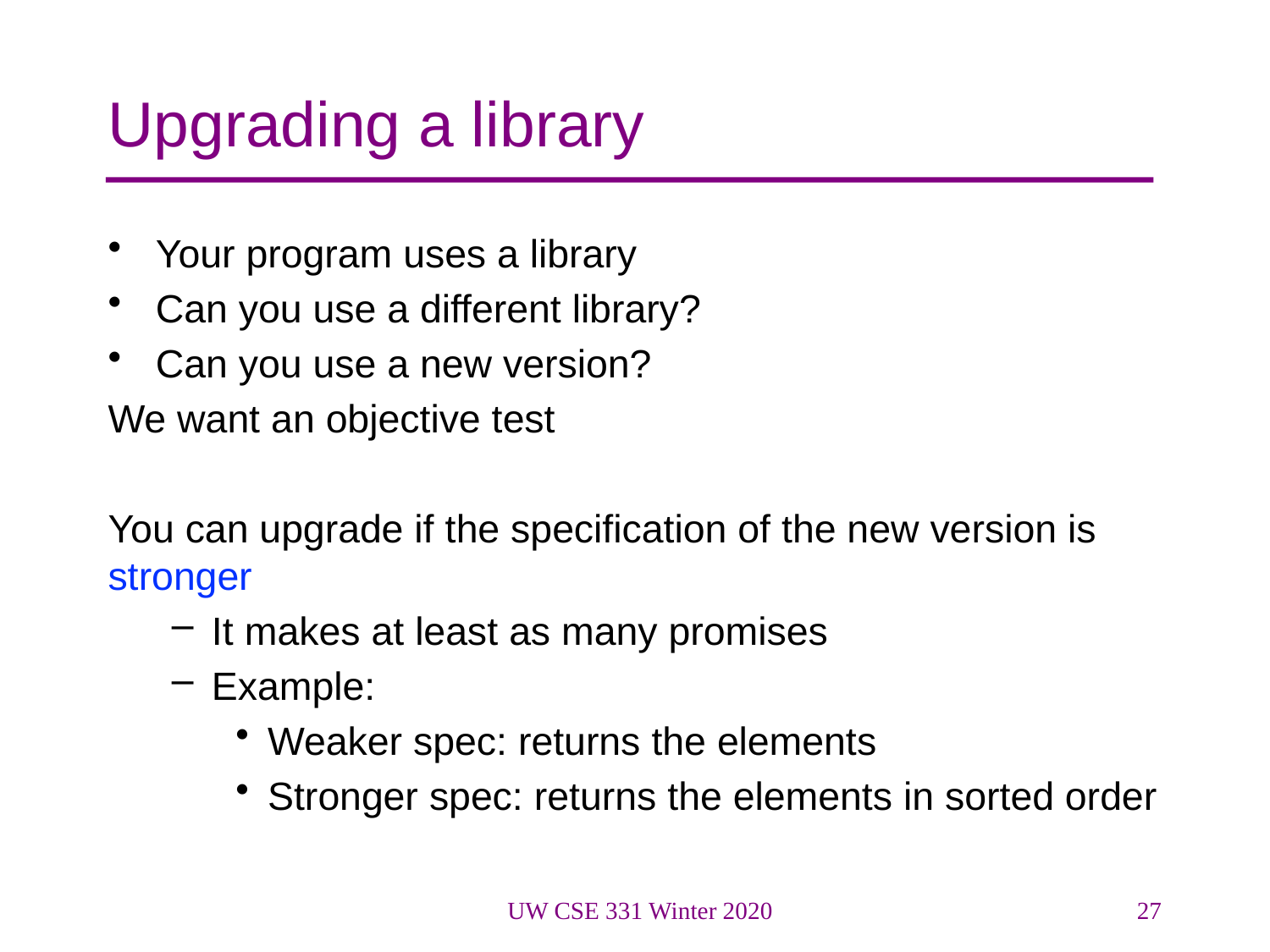

# Upgrading a library
Your program uses a library
Can you use a different library?
Can you use a new version?
We want an objective test

You can upgrade if the specification of the new version is stronger
It makes at least as many promises
Example:
Weaker spec: returns the elements
Stronger spec: returns the elements in sorted order
UW CSE 331 Winter 2020
27